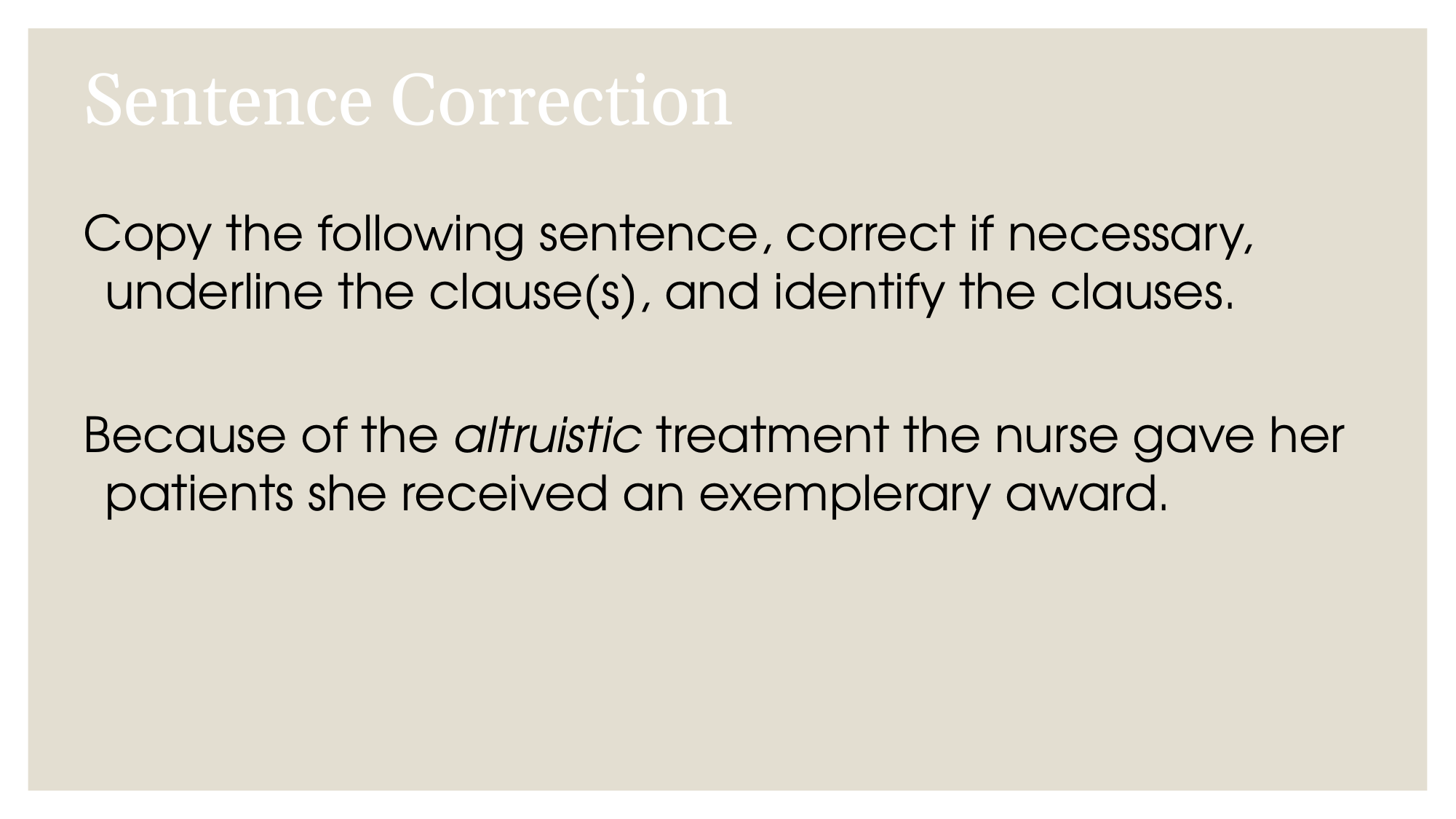

# Sentence Correction
Copy the following sentence, correct if necessary, underline the clause(s), and identify the clauses.

Because of the altruistic treatment the nurse gave her patients she received an exemplerary award.